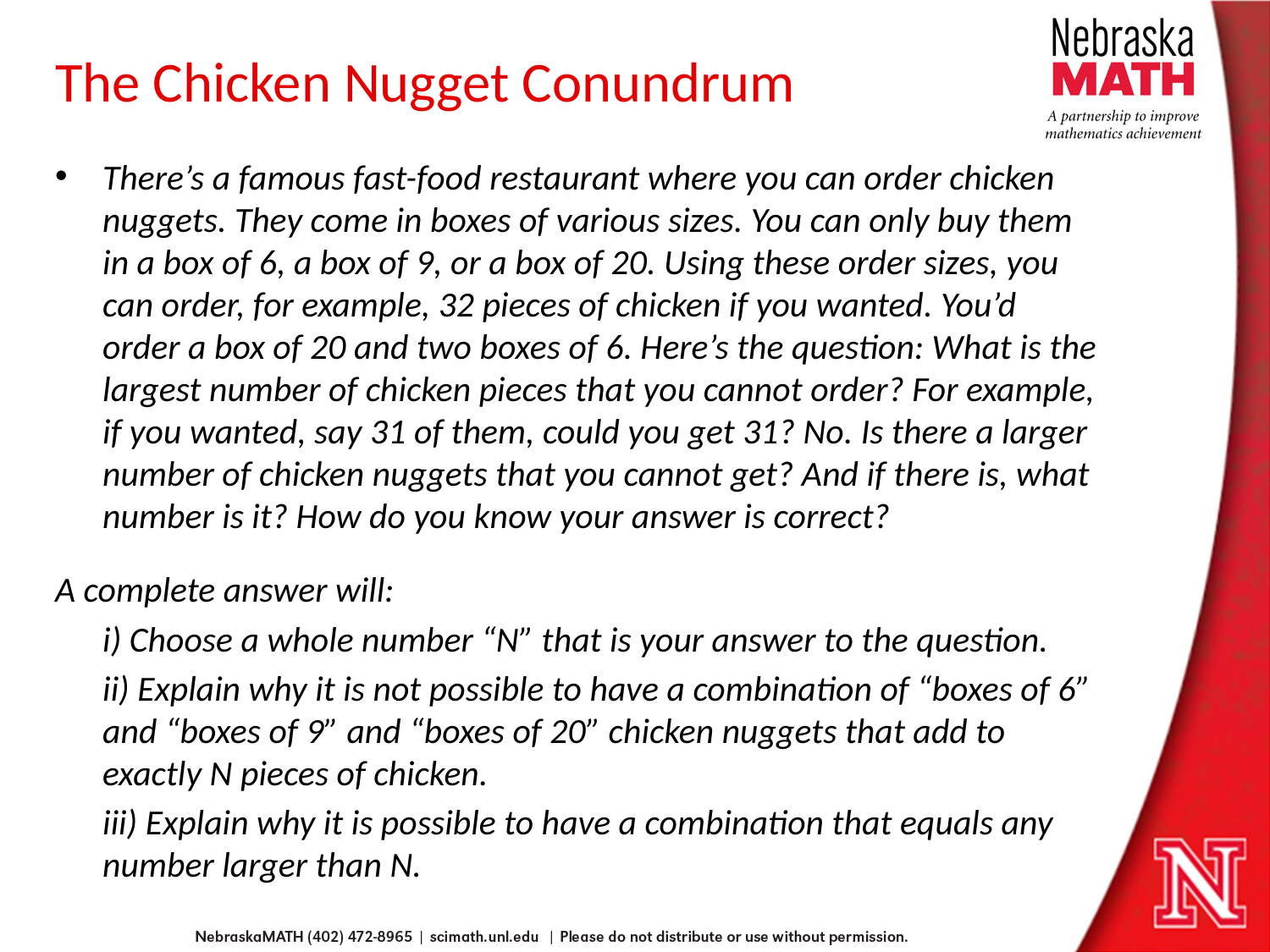

# The Chicken Nugget Conundrum
There’s a famous fast-food restaurant where you can order chicken nuggets. They come in boxes of various sizes. You can only buy them in a box of 6, a box of 9, or a box of 20. Using these order sizes, you can order, for example, 32 pieces of chicken if you wanted. You’d order a box of 20 and two boxes of 6. Here’s the question: What is the largest number of chicken pieces that you cannot order? For example, if you wanted, say 31 of them, could you get 31? No. Is there a larger number of chicken nuggets that you cannot get? And if there is, what number is it? How do you know your answer is correct?

A complete answer will:
	i) Choose a whole number “N” that is your answer to the question.
	ii) Explain why it is not possible to have a combination of “boxes of 6” and “boxes of 9” and “boxes of 20” chicken nuggets that add to exactly N pieces of chicken.
	iii) Explain why it is possible to have a combination that equals any number larger than N.